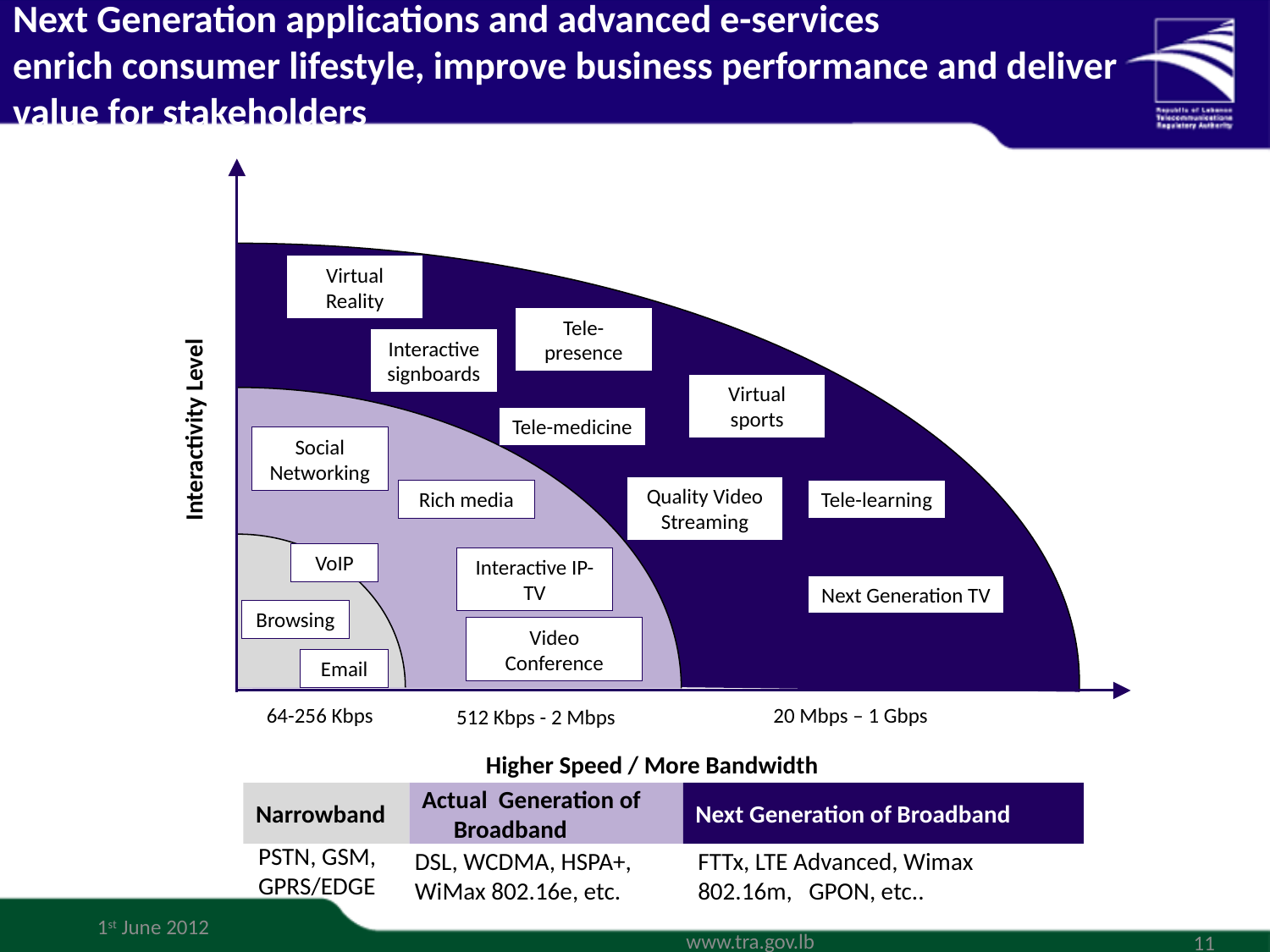

Next Generation applications and advanced e-services
enrich consumer lifestyle, improve business performance and deliver value for stakeholders

Virtual Reality
Tele-presence
Interactive signboards
Virtual sports

Tele-medicine
Interactivity Level
Social Networking
Quality Video Streaming
Rich media
Tele-learning

VoIP
Interactive IP-TV
Next Generation TV
Browsing
Video Conference
Email
64-256 Kbps
20 Mbps – 1 Gbps
512 Kbps - 2 Mbps
Higher Speed / More Bandwidth
Actual  Generation of Broadband
Narrowband
Next Generation of Broadband
PSTN, GSM, GPRS/EDGE
DSL, WCDMA, HSPA+, WiMax 802.16e, etc.
FTTx, LTE Advanced, Wimax 802.16m,   GPON, etc..
1st June 2012
www.tra.gov.lb
11